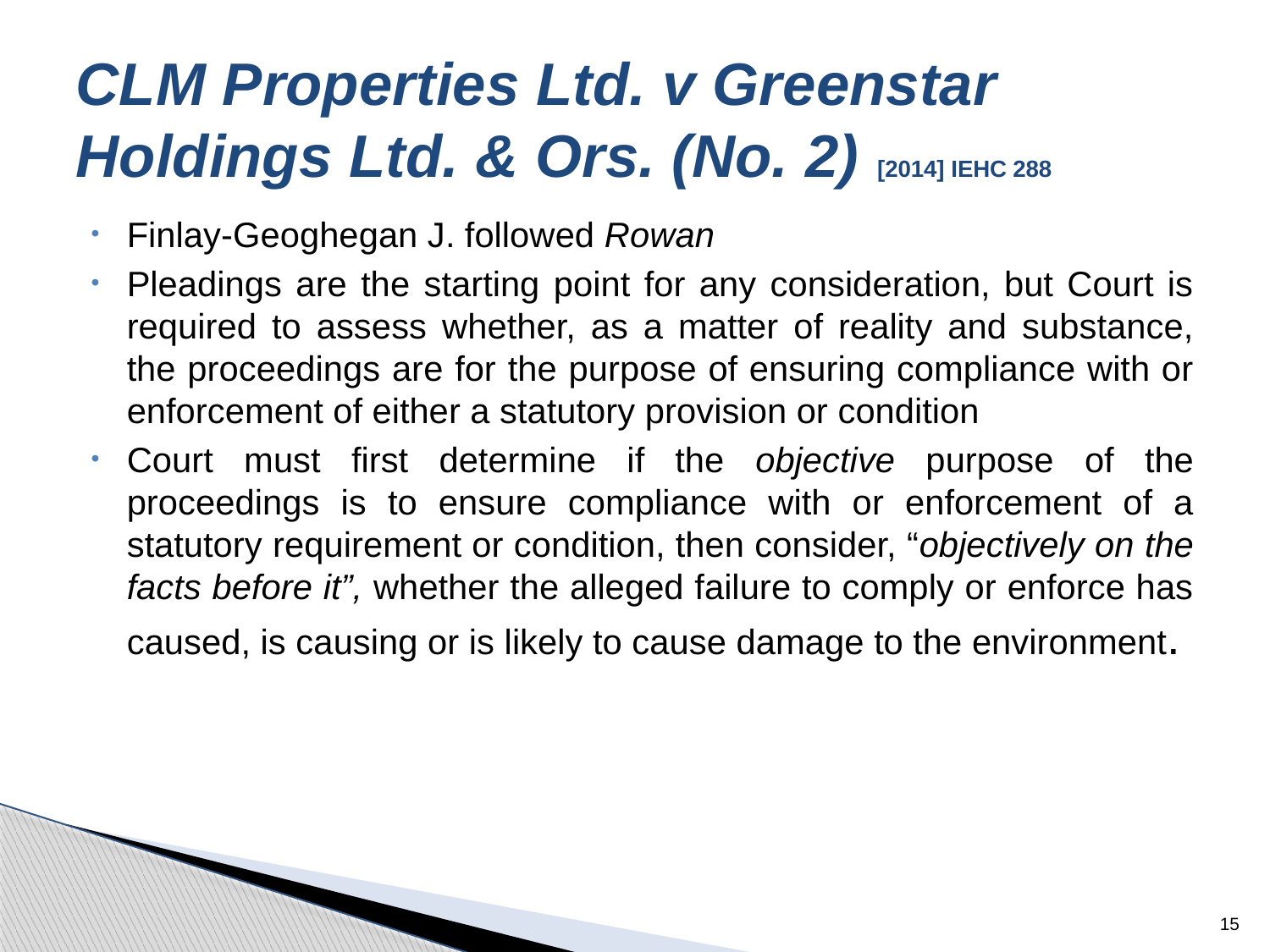

# CLM Properties Ltd. v Greenstar Holdings Ltd. & Ors. (No. 2) [2014] IEHC 288
Finlay-Geoghegan J. followed Rowan
Pleadings are the starting point for any consideration, but Court is required to assess whether, as a matter of reality and substance, the proceedings are for the purpose of ensuring compliance with or enforcement of either a statutory provision or condition
Court must first determine if the objective purpose of the proceedings is to ensure compliance with or enforcement of a statutory requirement or condition, then consider, “objectively on the facts before it”, whether the alleged failure to comply or enforce has caused, is causing or is likely to cause damage to the environment.

15